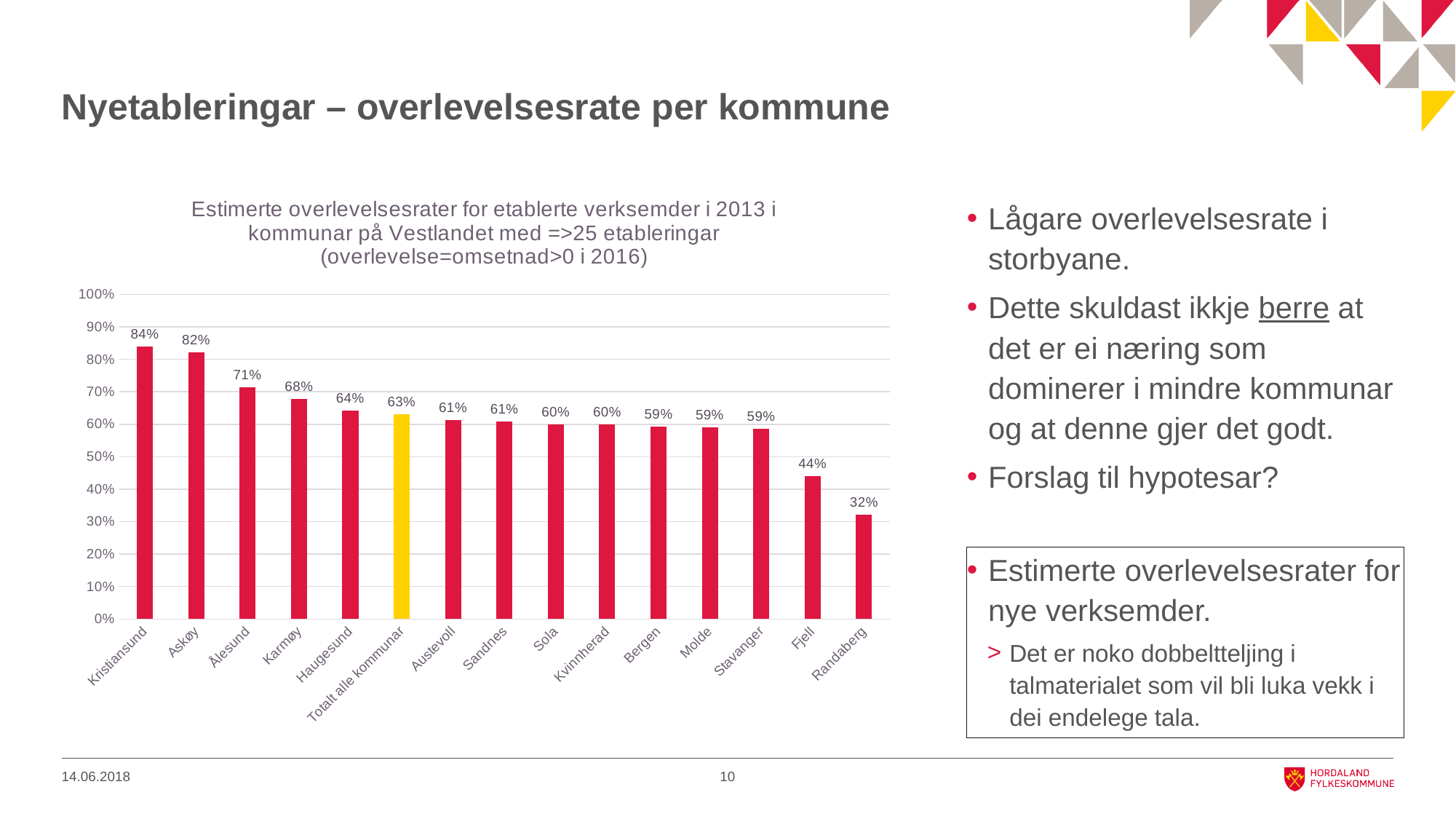

# Nyetableringar – overlevelsesrate per kommune

### Chart: Estimerte overlevelsesrater for etablerte verksemder i 2013 i kommunar på Vestlandet med =>25 etableringar (overlevelse=omsetnad>0 i 2016)

| Category | Overlevelse % |
|---|---|
| Kristiansund | 0.84 |
| Askøy | 0.8214285714285714 |
| Ålesund | 0.7142857142857143 |
| Karmøy | 0.6774193548387096 |
| Haugesund | 0.6428571428571429 |
| Totalt alle kommunar | 0.6304654442877292 |
| Austevoll | 0.6129032258064516 |
| Sandnes | 0.6086956521739131 |
| Sola | 0.6 |
| Kvinnherad | 0.6 |
| Bergen | 0.5925925925925926 |
| Molde | 0.5909090909090909 |
| Stavanger | 0.5854700854700855 |
| Fjell | 0.44 |
| Randaberg | 0.32142857142857145 |
Lågare overlevelsesrate i storbyane.
Dette skuldast ikkje berre at det er ei næring som dominerer i mindre kommunar og at denne gjer det godt.
Forslag til hypotesar?
Estimerte overlevelsesrater for nye verksemder.
Det er noko dobbeltteljing i talmaterialet som vil bli luka vekk i dei endelege tala.

10
14.06.2018